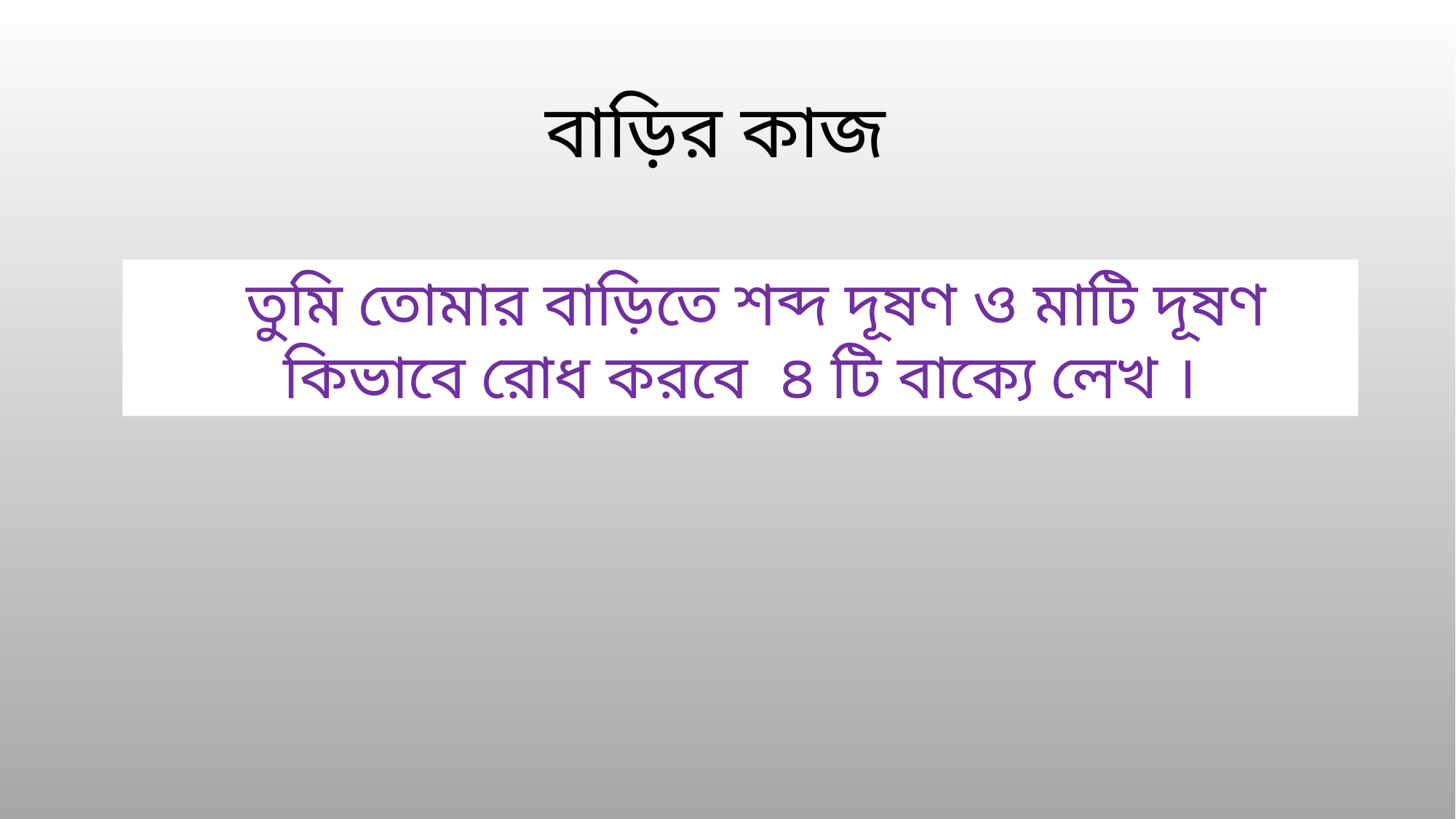

বাড়ির কাজ
  তুমি তোমার বাড়িতে শব্দ দূষণ ও মাটি দূষণ কিভাবে রোধ করবে  ৪ টি বাক্যে লেখ ।